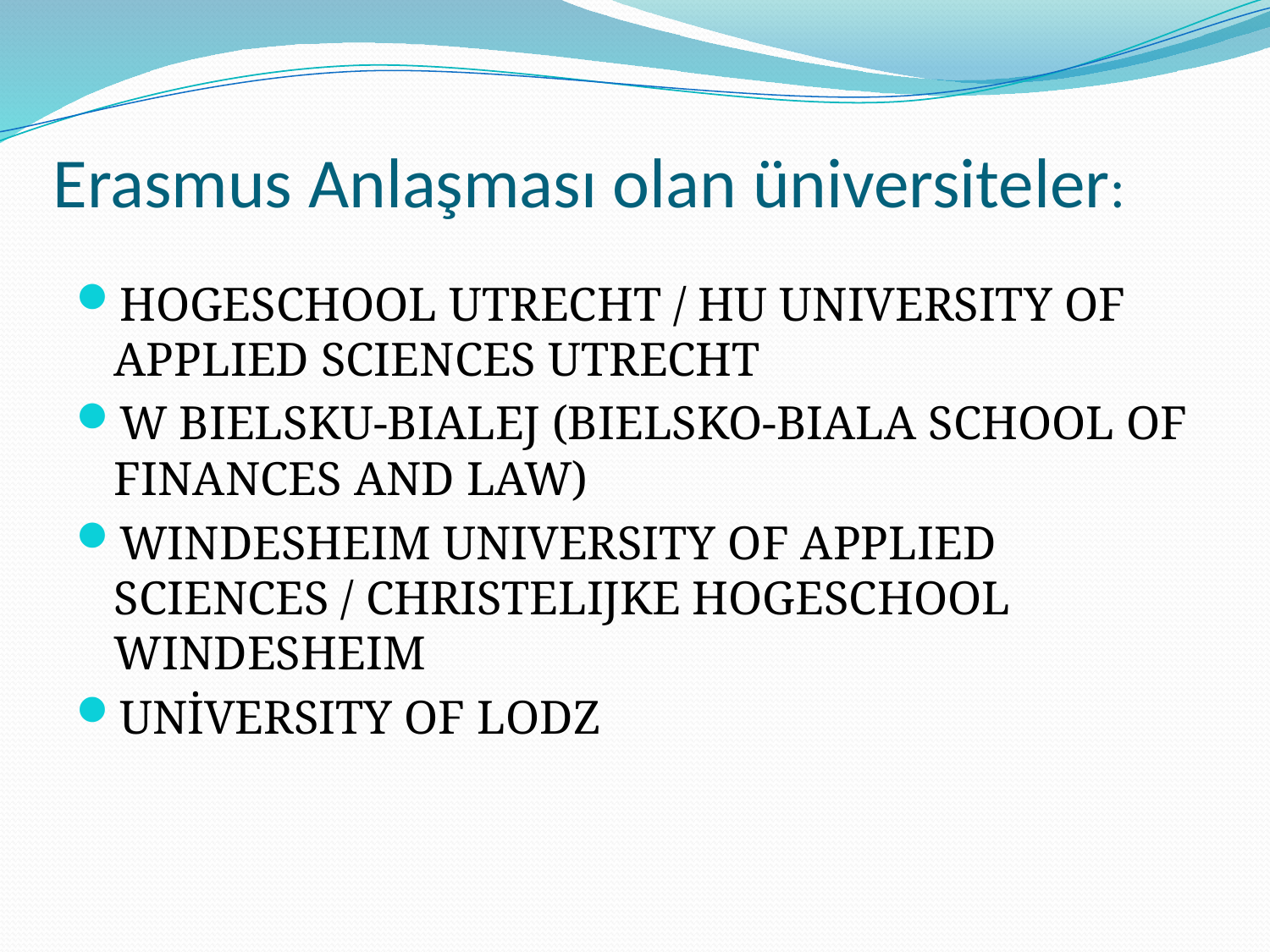

# Erasmus Anlaşması olan üniversiteler:
HOGESCHOOL UTRECHT / HU UNIVERSITY OF APPLIED SCIENCES UTRECHT
W BIELSKU-BIALEJ (BIELSKO-BIALA SCHOOL OF FINANCES AND LAW)
WINDESHEIM UNIVERSITY OF APPLIED SCIENCES / CHRISTELIJKE HOGESCHOOL WINDESHEIM
UNİVERSITY OF LODZ